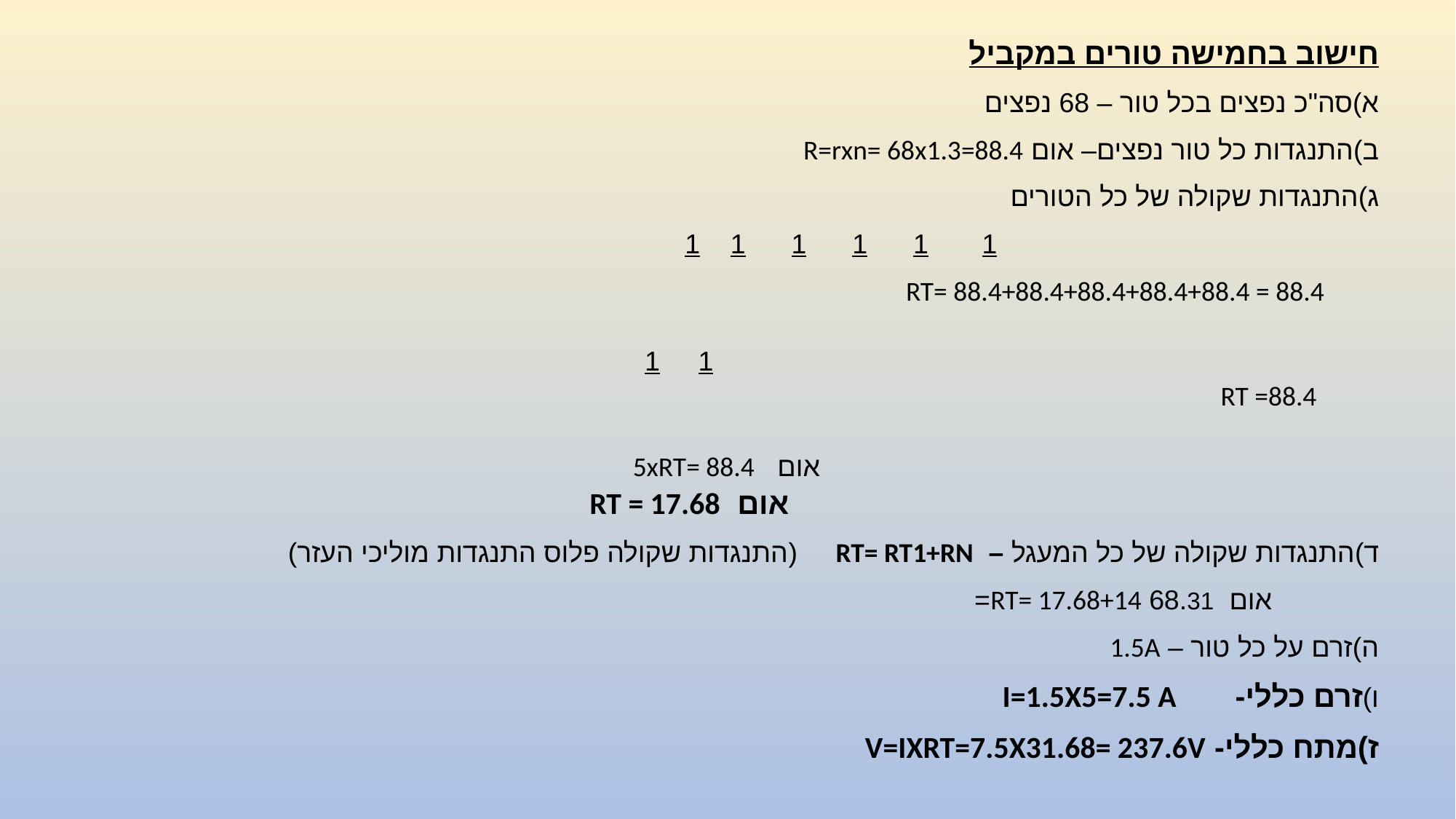

חישוב בחמישה טורים במקביל
א)	סה"כ נפצים בכל טור – 68 נפצים
ב)	התנגדות כל טור נפצים– אום R=rxn= 68x1.3=88.4
ג)	התנגדות שקולה של כל הטורים
                                                  1       1      1      1      1    1
RT= 88.4+88.4+88.4+88.4+88.4 = 88.4

                                                                                1     1
 RT =88.4

                                                                  אום   5xRT= 88.4
                                                                אום  RT = 17.68
ד)	התנגדות שקולה של כל המעגל –  RT= RT1+RN     (התנגדות שקולה פלוס התנגדות מוליכי העזר)
              אום  68.31 RT= 17.68+14=
ה)	זרם על כל טור – 1.5A
ו)	זרם כללי-       I=1.5X5=7.5 A
ז)	מתח כללי- V=IXRT=7.5X31.68= 237.6V